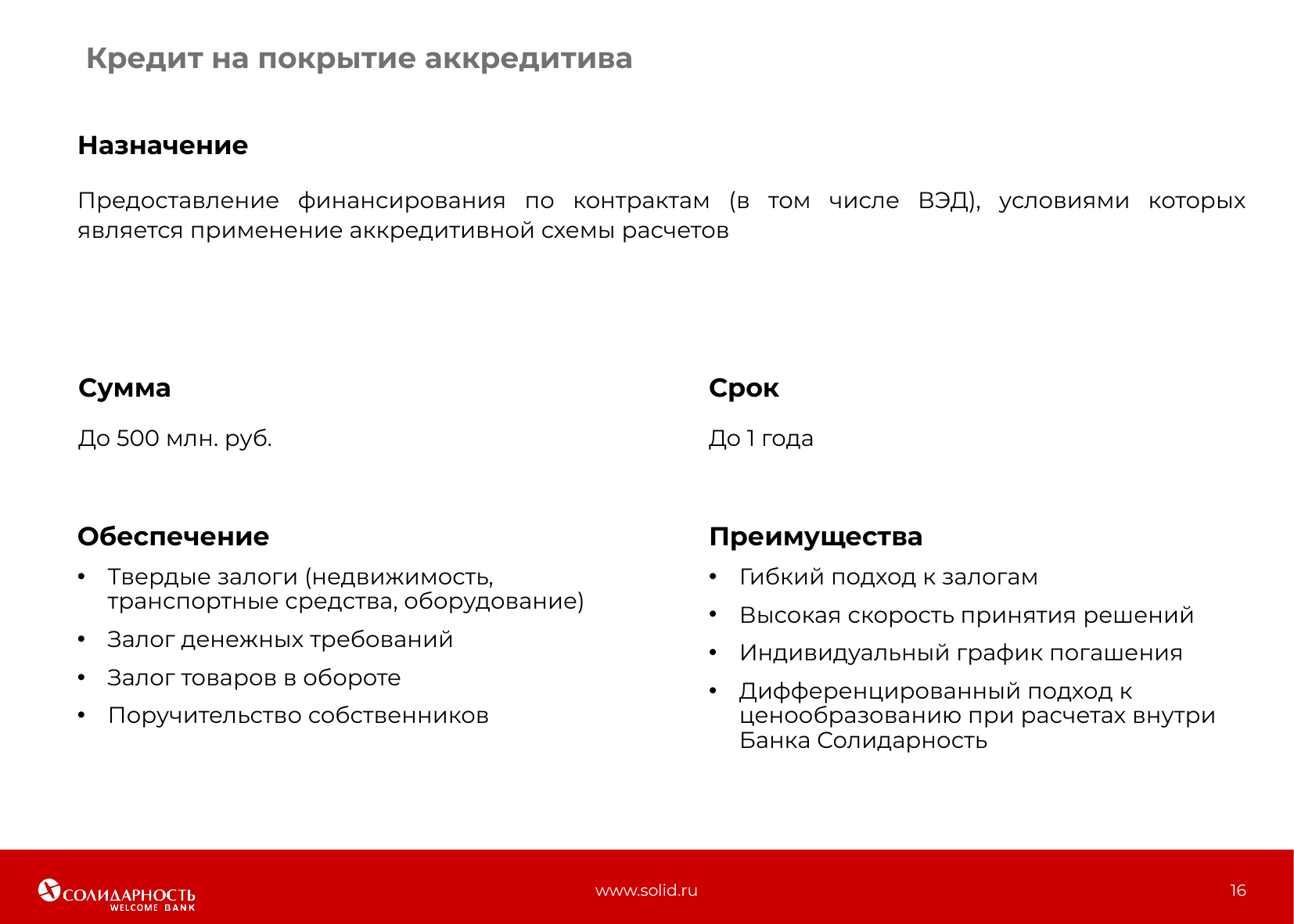

# Кредит на покрытие аккредитива
Назначение
Предоставление финансирования по контрактам (в том числе ВЭД), условиями которых является применение аккредитивной схемы расчетов
Сумма
До 500 млн. руб.
Срок
До 1 года

Обеспечение
Твердые залоги (недвижимость, транспортные средства, оборудование)
Залог денежных требований
Залог товаров в обороте
Поручительство собственников
Преимущества
Гибкий подход к залогам
Высокая скорость принятия решений
Индивидуальный график погашения
Дифференцированный подход к ценообразованию при расчетах внутри  Банка Солидарность
www.solid.ru
16